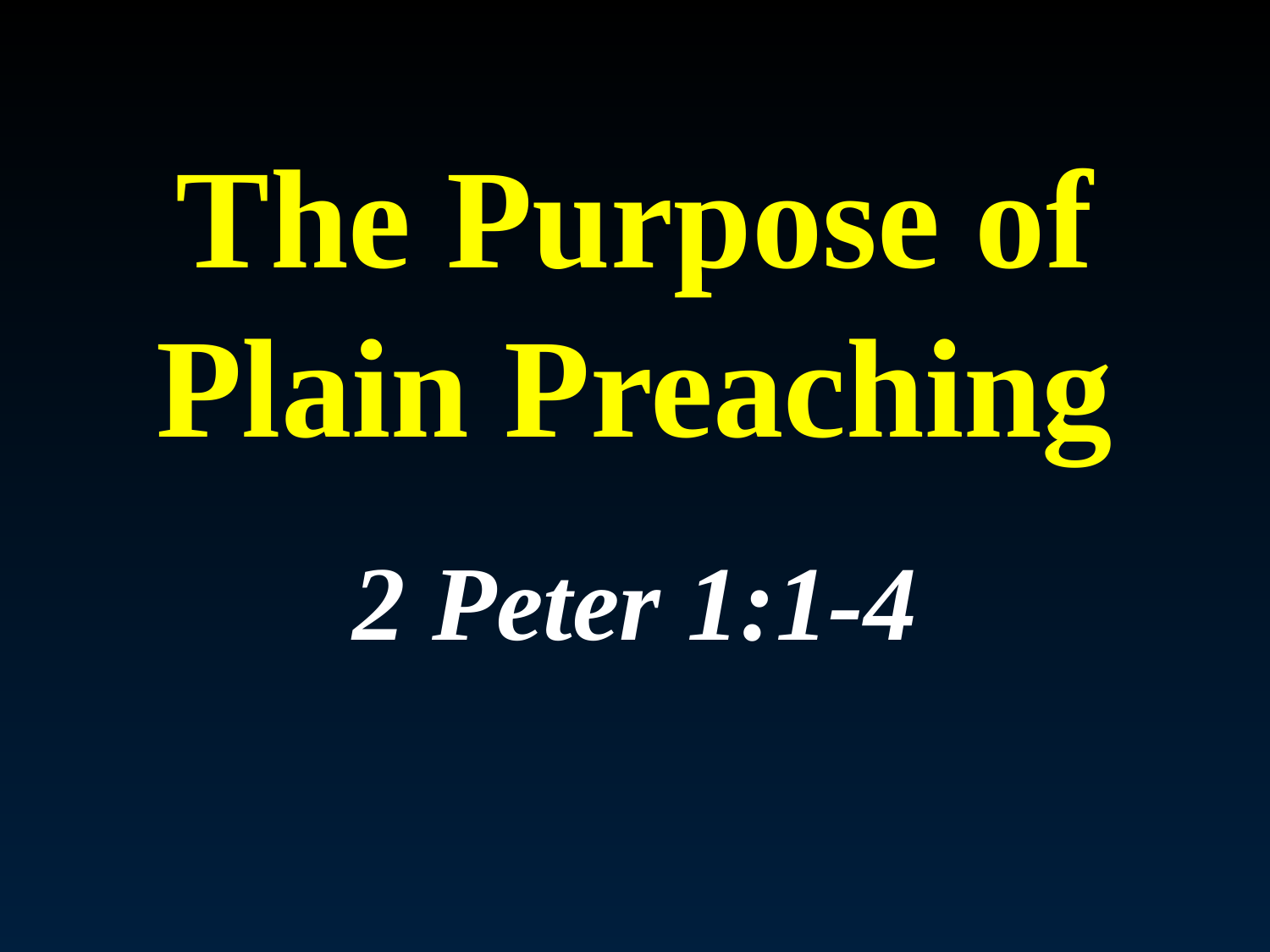

# The Purpose of Plain Preaching
2 Peter 1:1-4